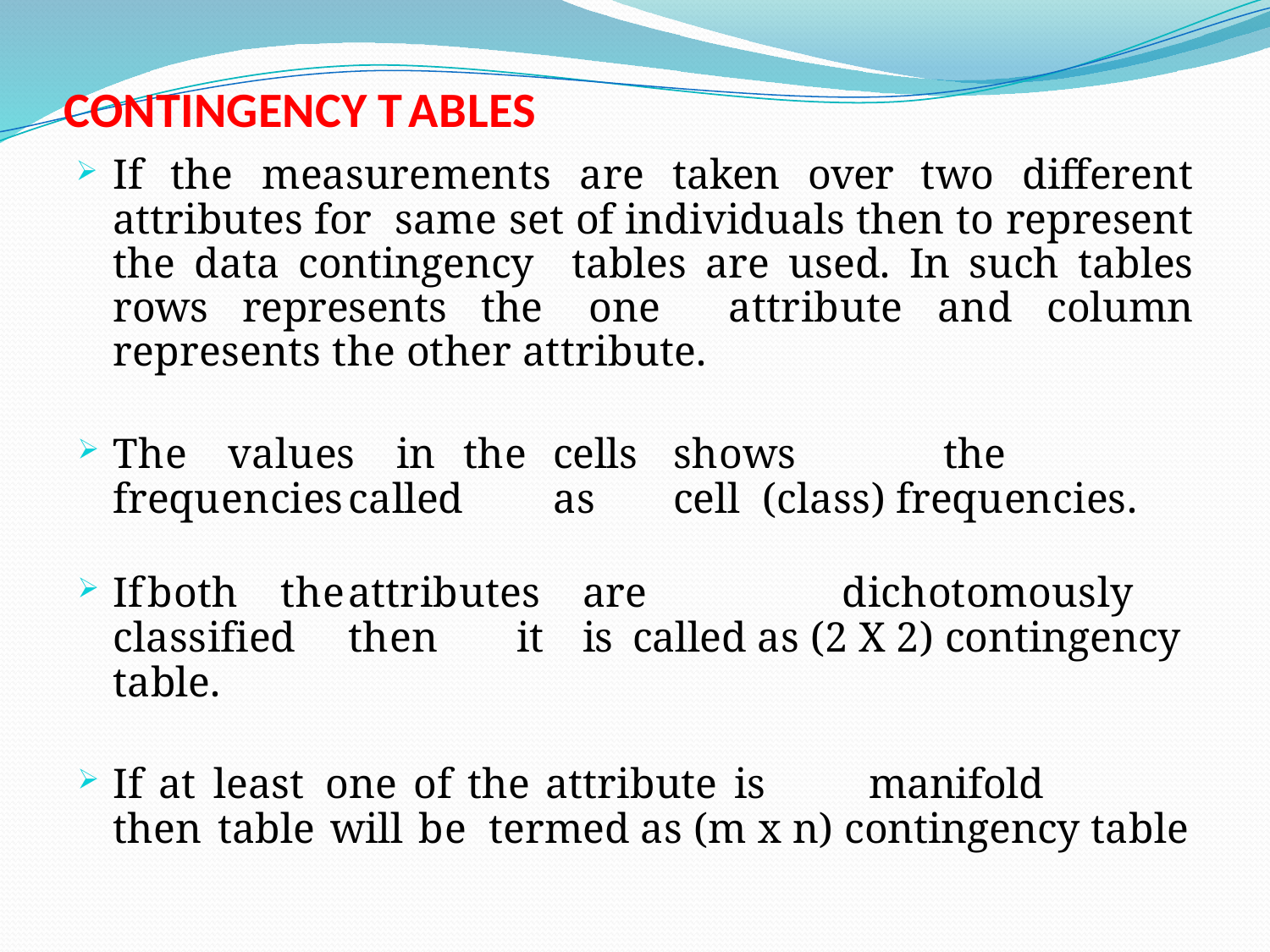

# CONTINGENCY T ABLES
If the measurements are taken over two different attributes for  same set of individuals then to represent the data contingency  tables are used. In such tables rows represents the one  attribute and column represents the other attribute.

The	values	in	the	cells	shows	the	frequencies	called	as	cell  (class) frequencies.

If	both	the	attributes	are	dichotomously	classified	then	it	is  called as (2 X 2) contingency table.

If at least	one of the attribute is	manifold	then table will be  termed as (m x n) contingency table